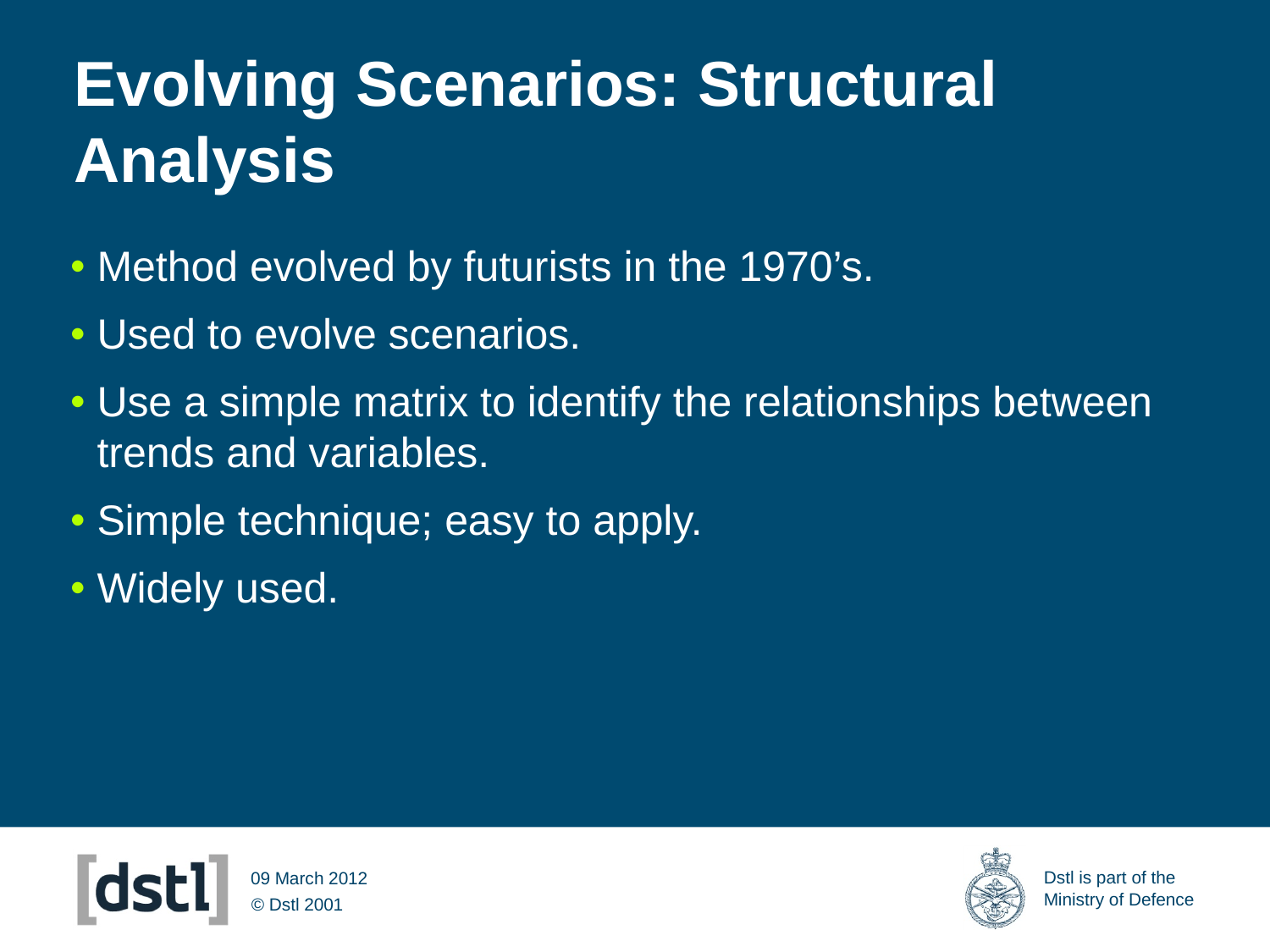

# Evolving Scenarios: Structural Analysis
Method evolved by futurists in the 1970’s.
Used to evolve scenarios.
Use a simple matrix to identify the relationships between trends and variables.
Simple technique; easy to apply.
Widely used.
09 March 2012